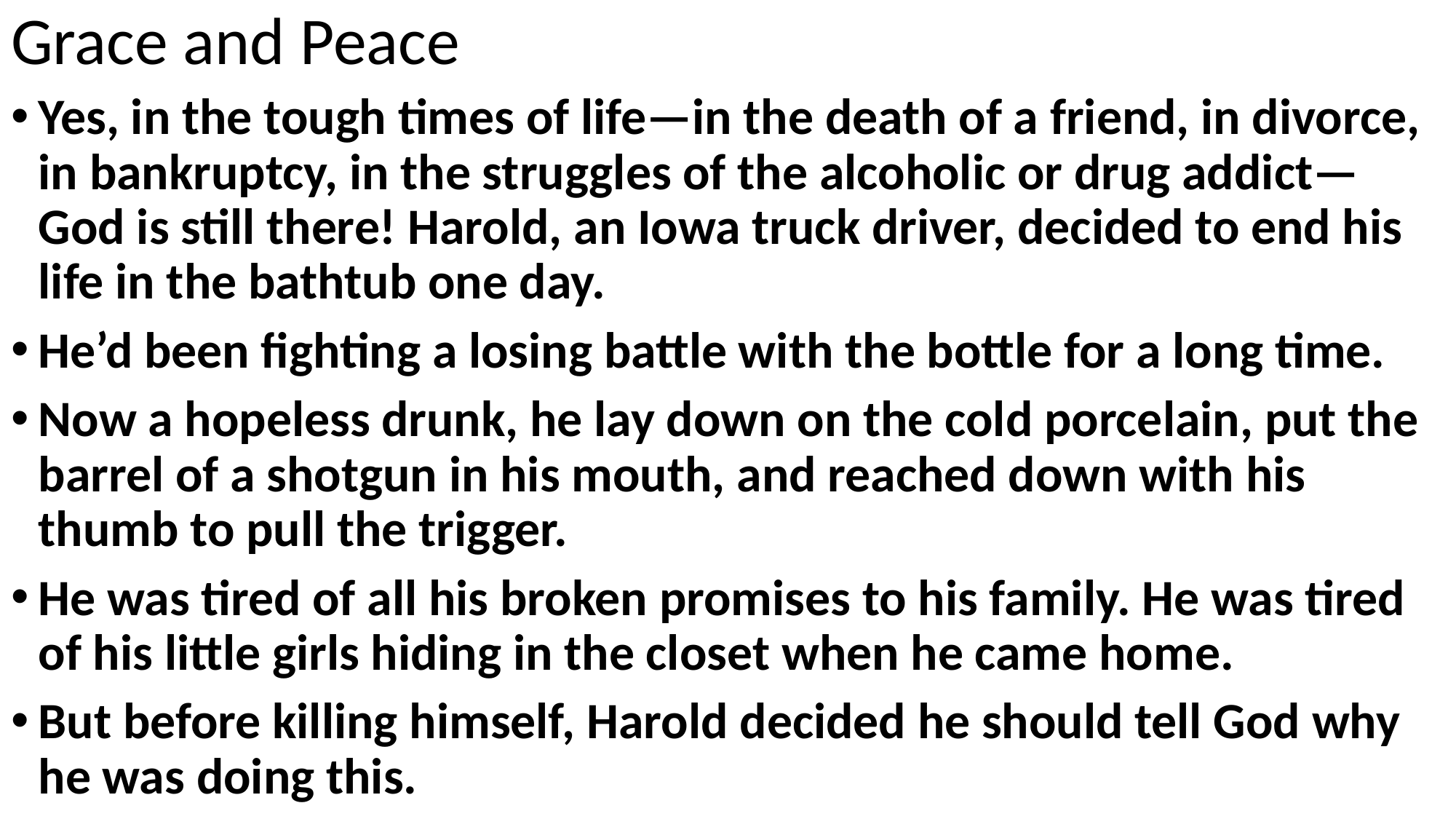

# Grace and Peace
Yes, in the tough times of life—in the death of a friend, in divorce, in bankruptcy, in the struggles of the alcoholic or drug addict—God is still there! Harold, an Iowa truck driver, decided to end his life in the bathtub one day.
He’d been fighting a losing battle with the bottle for a long time.
Now a hopeless drunk, he lay down on the cold porcelain, put the barrel of a shotgun in his mouth, and reached down with his thumb to pull the trigger.
He was tired of all his broken promises to his family. He was tired of his little girls hiding in the closet when he came home.
But before killing himself, Harold decided he should tell God why he was doing this.